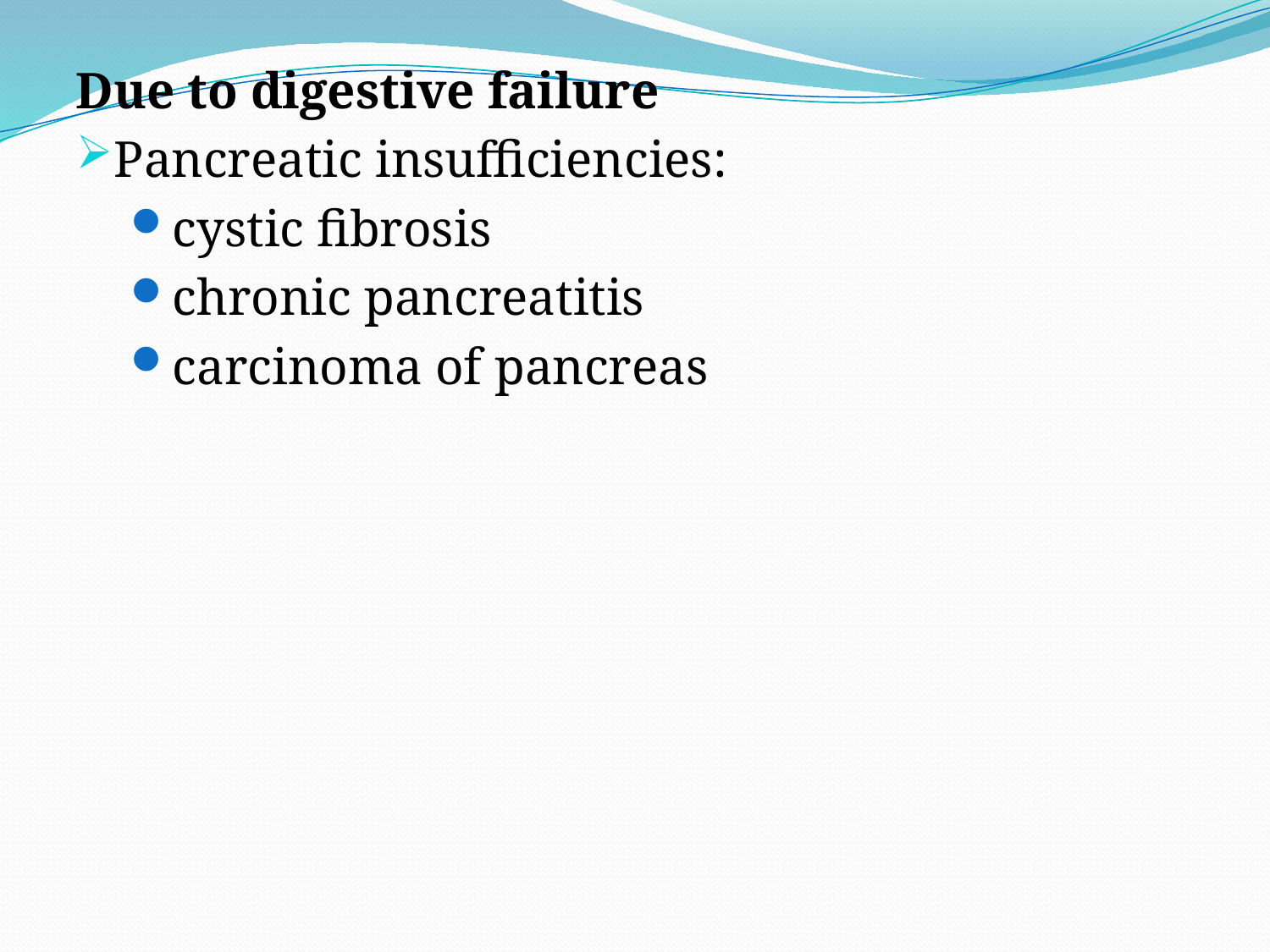

Due to digestive failure
Pancreatic insufficiencies:
cystic fibrosis
chronic pancreatitis
carcinoma of pancreas